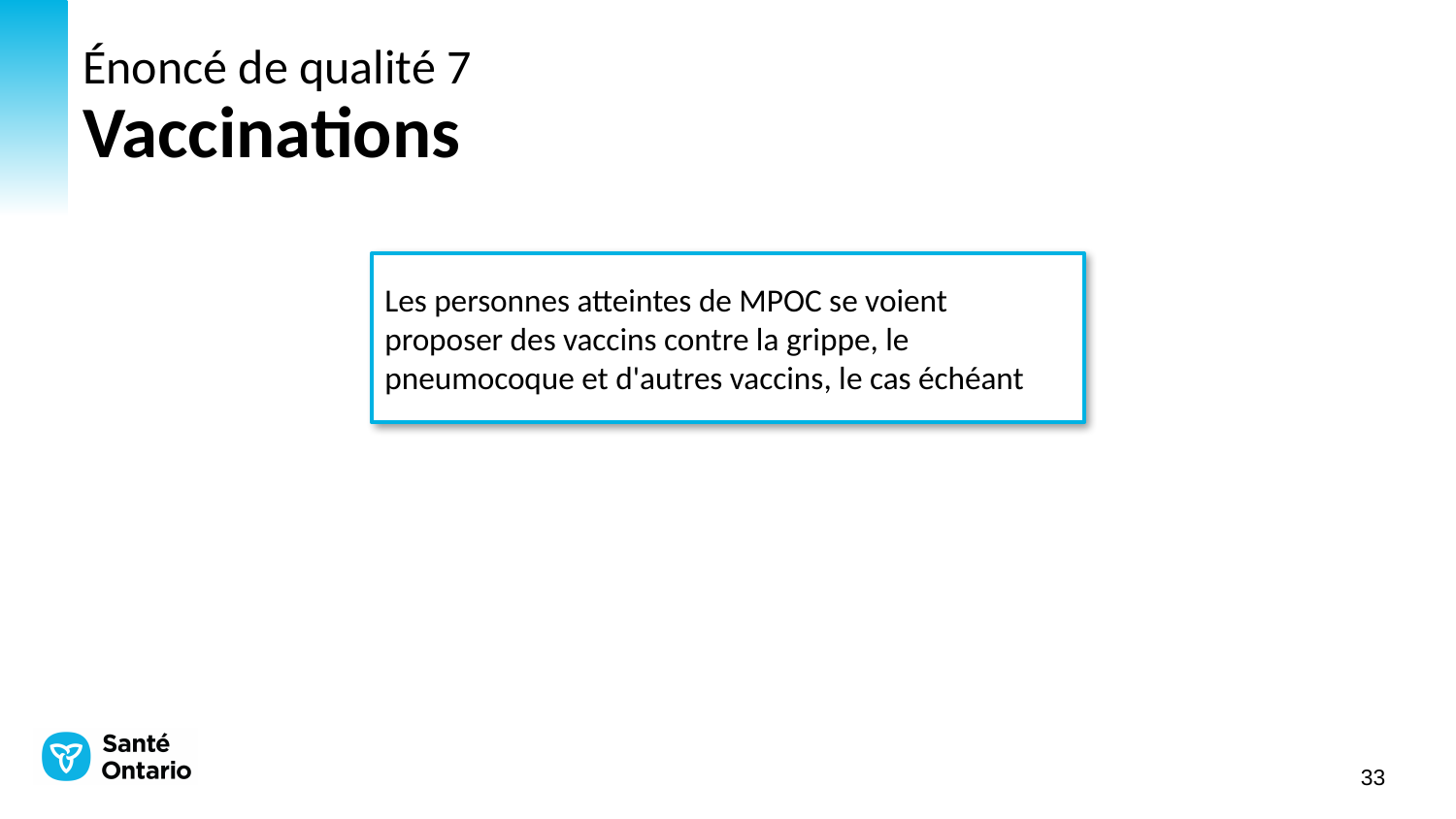

# Énoncé de qualité 7 Vaccinations
Les personnes atteintes de MPOC se voient proposer des vaccins contre la grippe, le pneumocoque et d'autres vaccins, le cas échéant